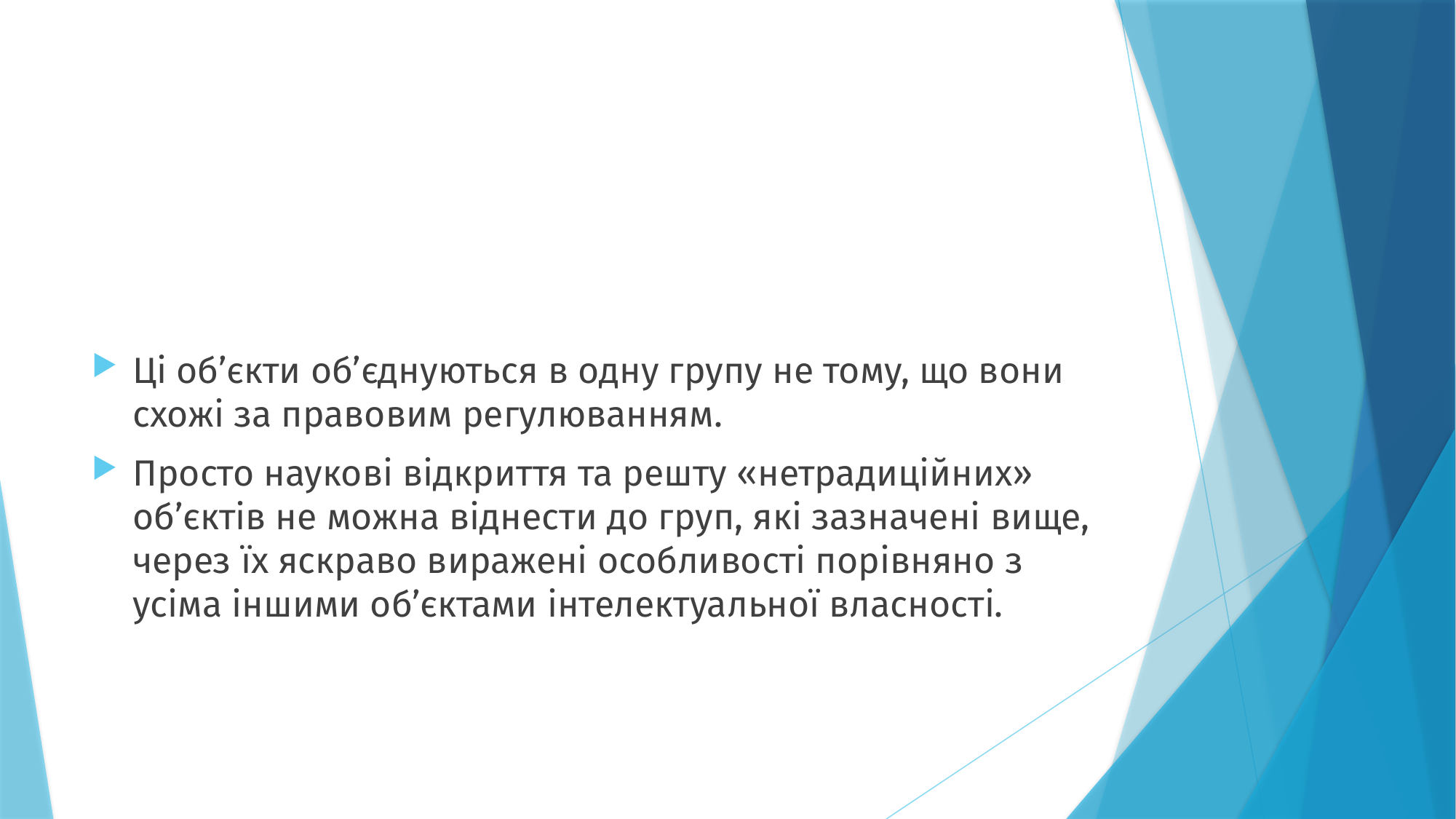

Ці об’єкти об’єднуються в одну групу не тому, що вони схожі за правовим регулюванням.
Просто наукові відкриття та решту «нетрадиційних» об’єктів не можна віднести до груп, які зазначені вище, через їх яскраво виражені особливості порівняно з усіма іншими об’єктами інтелектуальної власності.